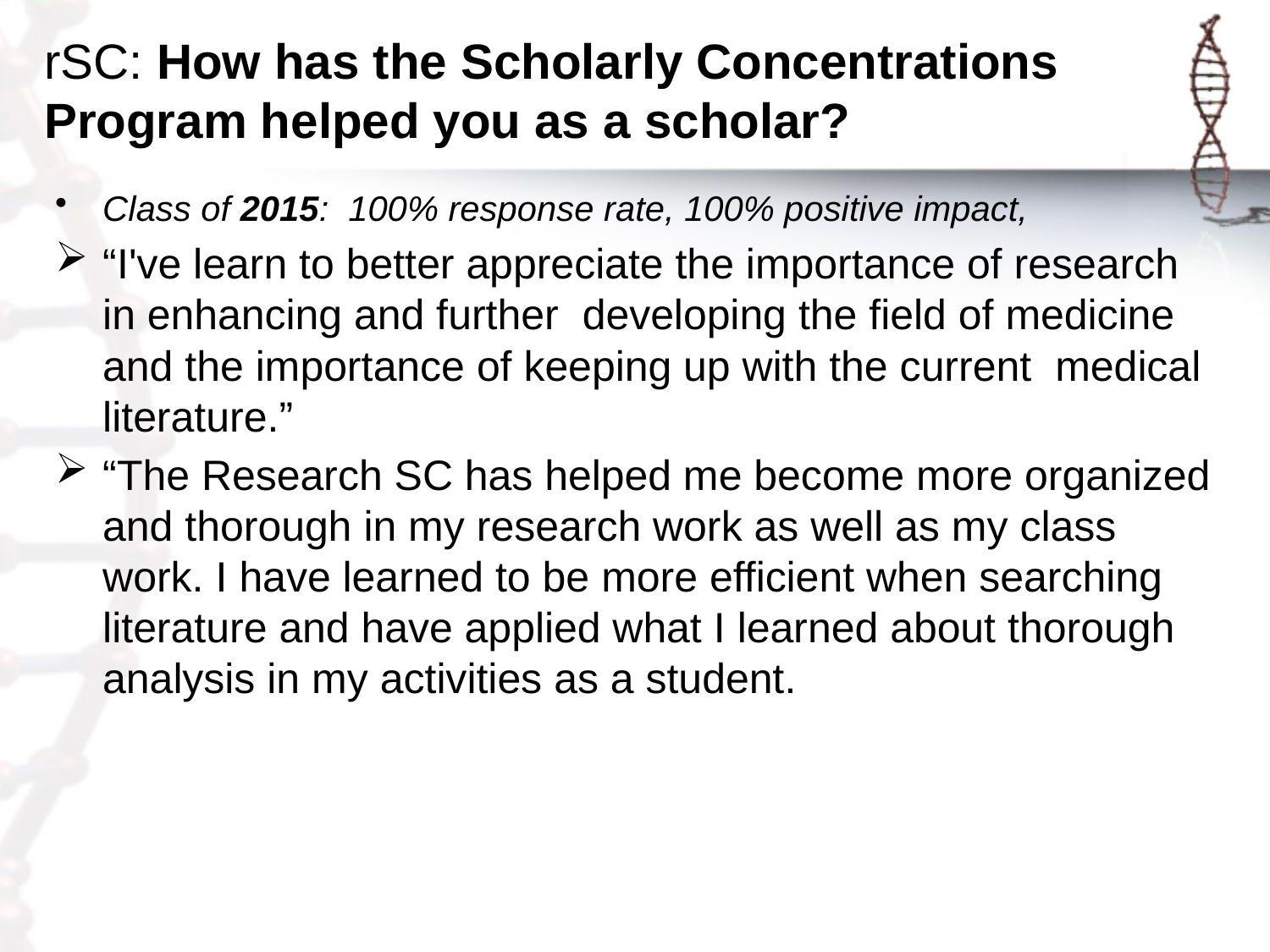

# rSC: How has the Scholarly Concentrations Program helped you as a scholar?
Class of 2015:  100% response rate, 100% positive impact,
“I've learn to better appreciate the importance of research in enhancing and further  developing the field of medicine  and the importance of keeping up with the current  medical literature.”
“The Research SC has helped me become more organized and thorough in my research work as well as my class work. I have learned to be more efficient when searching literature and have applied what I learned about thorough analysis in my activities as a student.